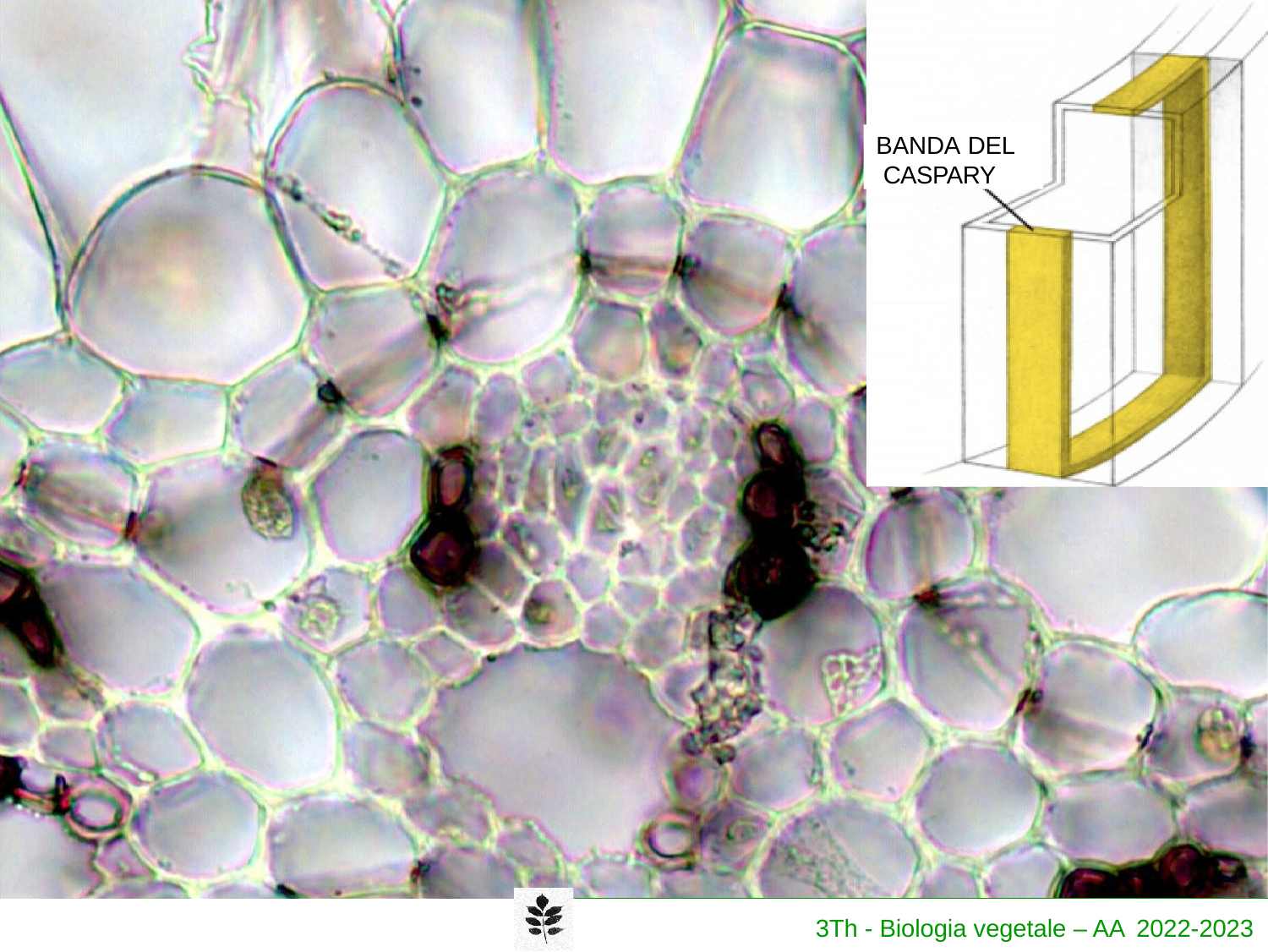

BANDA DEL  CASPARY

3Th - Biologia vegetale – AA  2022-2023